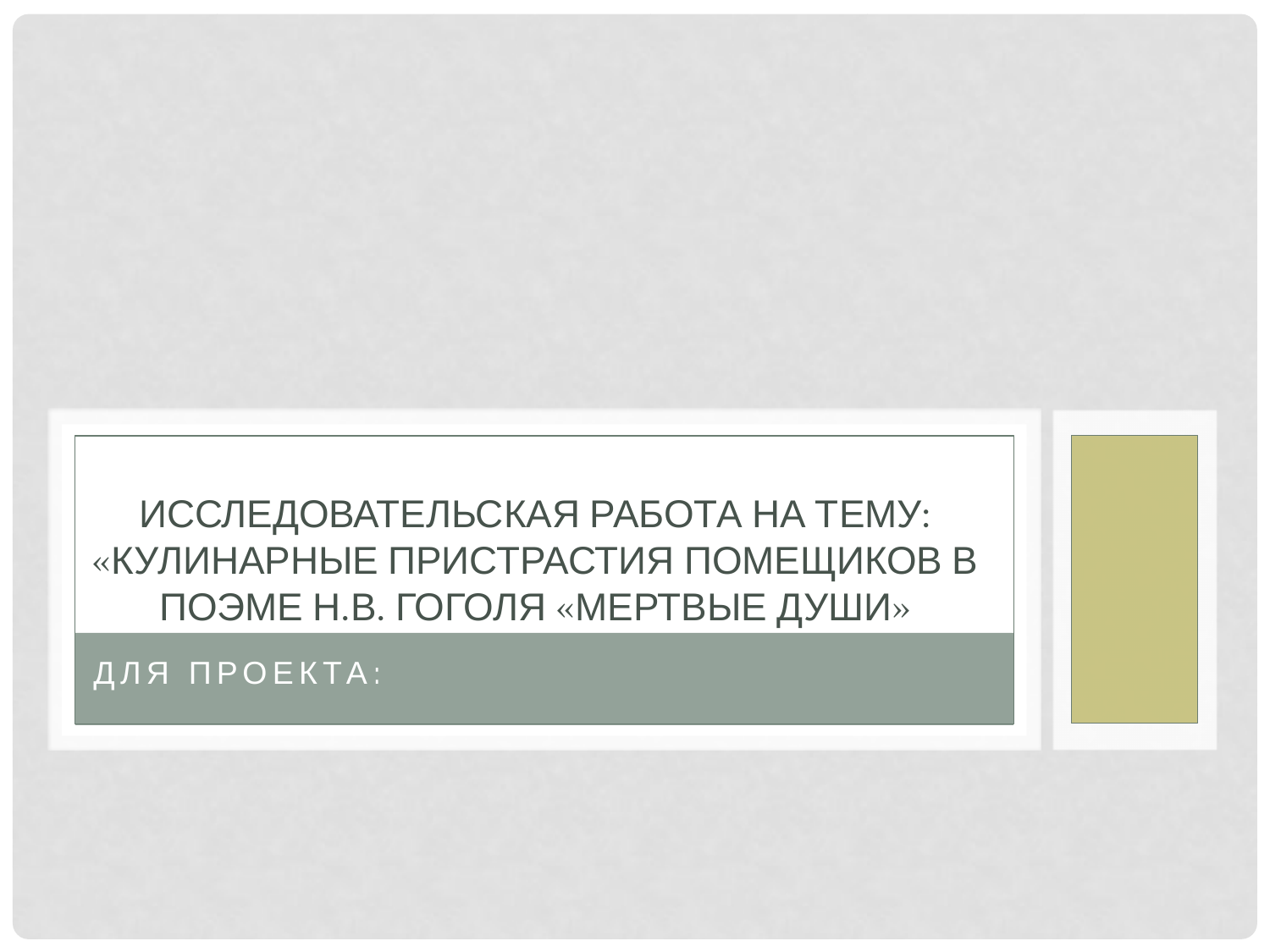

# Исследовательская работа на тему: «Кулинарные пристрастия помещиков в поэме Н.В. Гоголя «Мертвые души»
Для проекта: